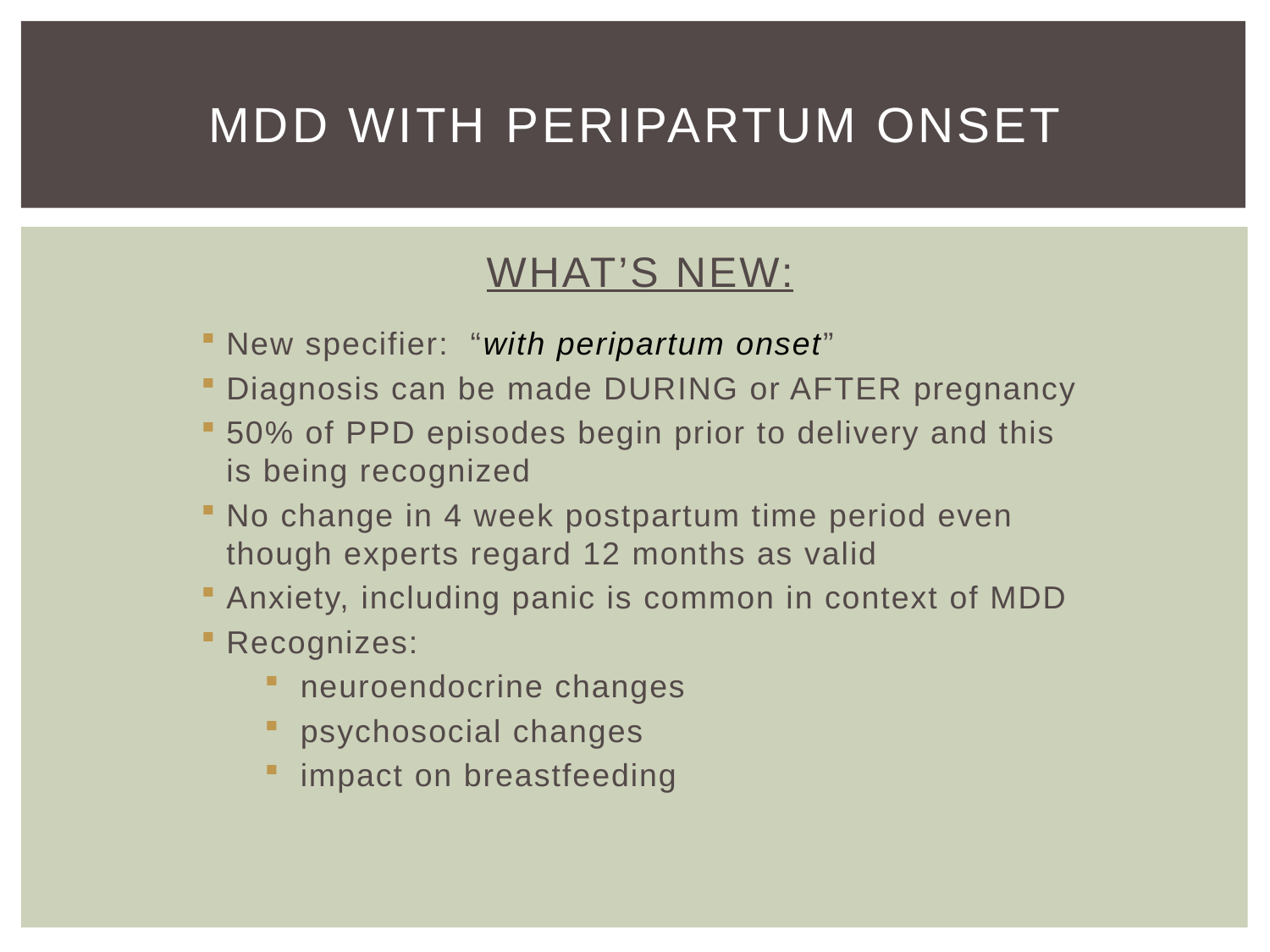

# MDD with Peripartum Onset
WHAT’S NEW:

New specifier:  “with peripartum onset”
Diagnosis can be made DURING or AFTER pregnancy
50% of PPD episodes begin prior to delivery and this is being recognized
No change in 4 week postpartum time period even though experts regard 12 months as valid
Anxiety, including panic is common in context of MDD
Recognizes:
 neuroendocrine changes
 psychosocial changes
 impact on breastfeeding